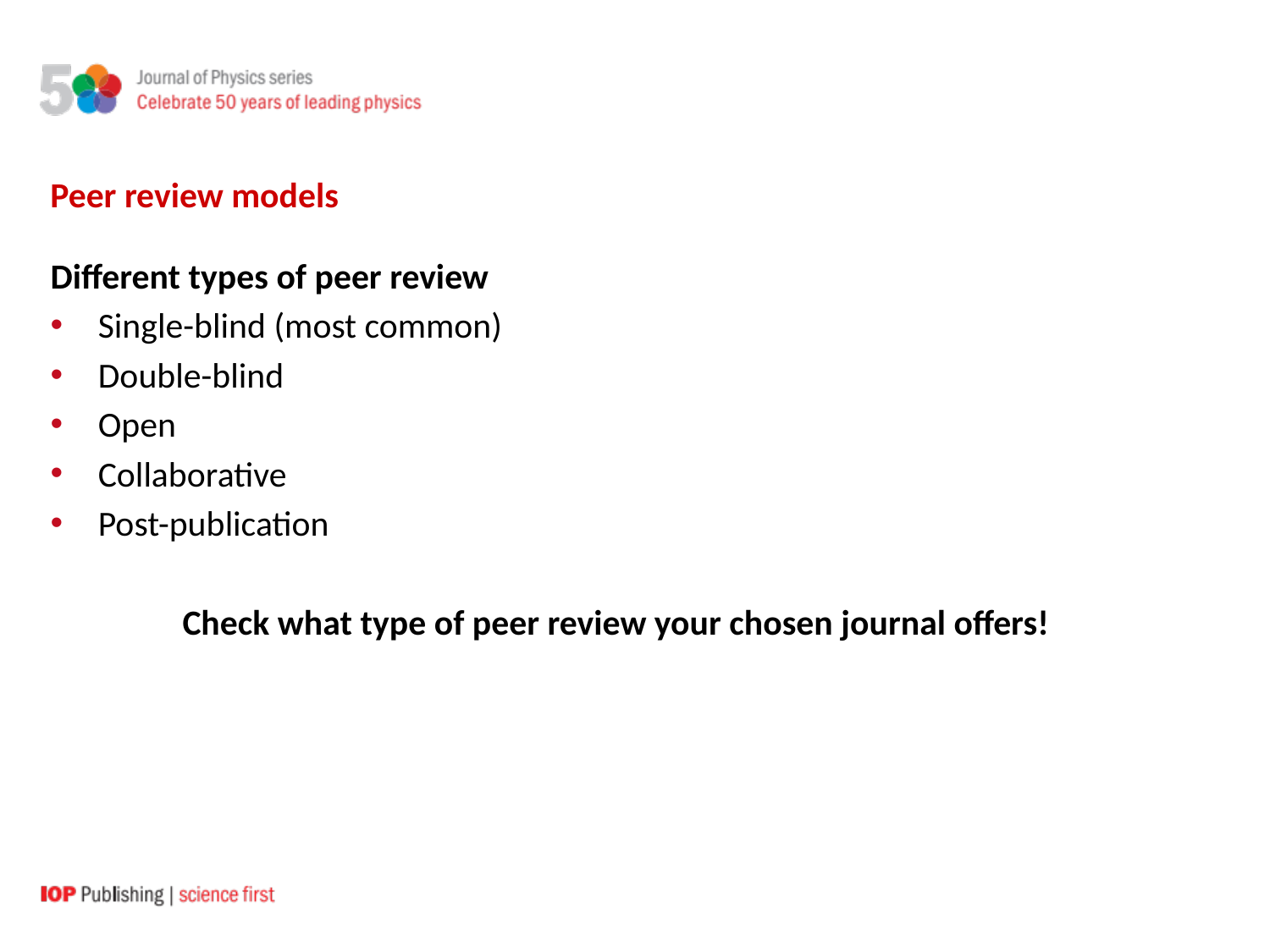

Peer review models
Different types of peer review
Single-blind (most common)
Double-blind
Open
Collaborative
Post-publication

Check what type of peer review your chosen journal offers!